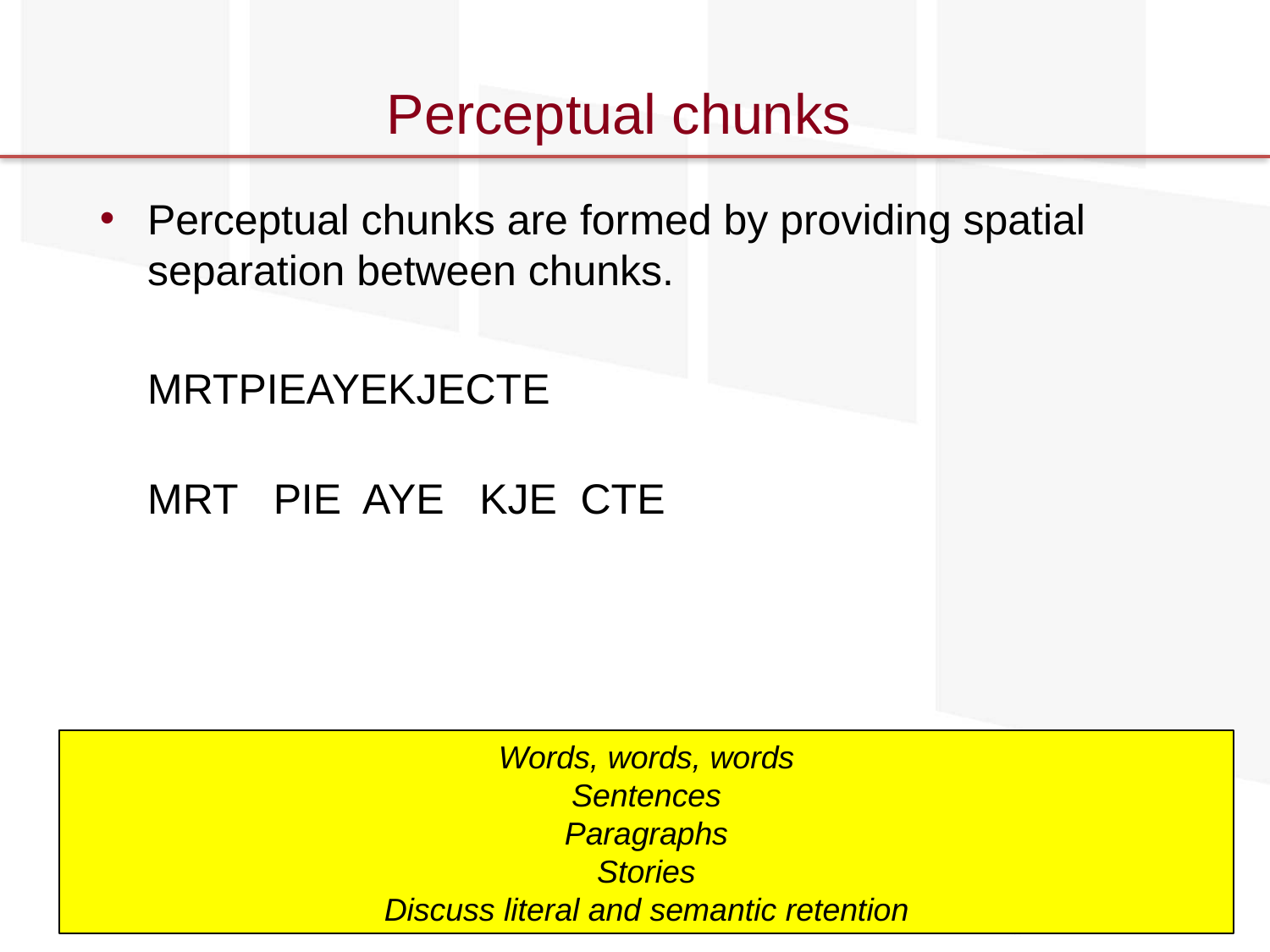

# Perceptual chunks
Perceptual chunks are formed by providing spatial separation between chunks.

	MRTPIEAYEKJECTE
	MRT   PIE  AYE   KJE  CTE
Words, words, words
Sentences
Paragraphs
Stories
Discuss literal and semantic retention